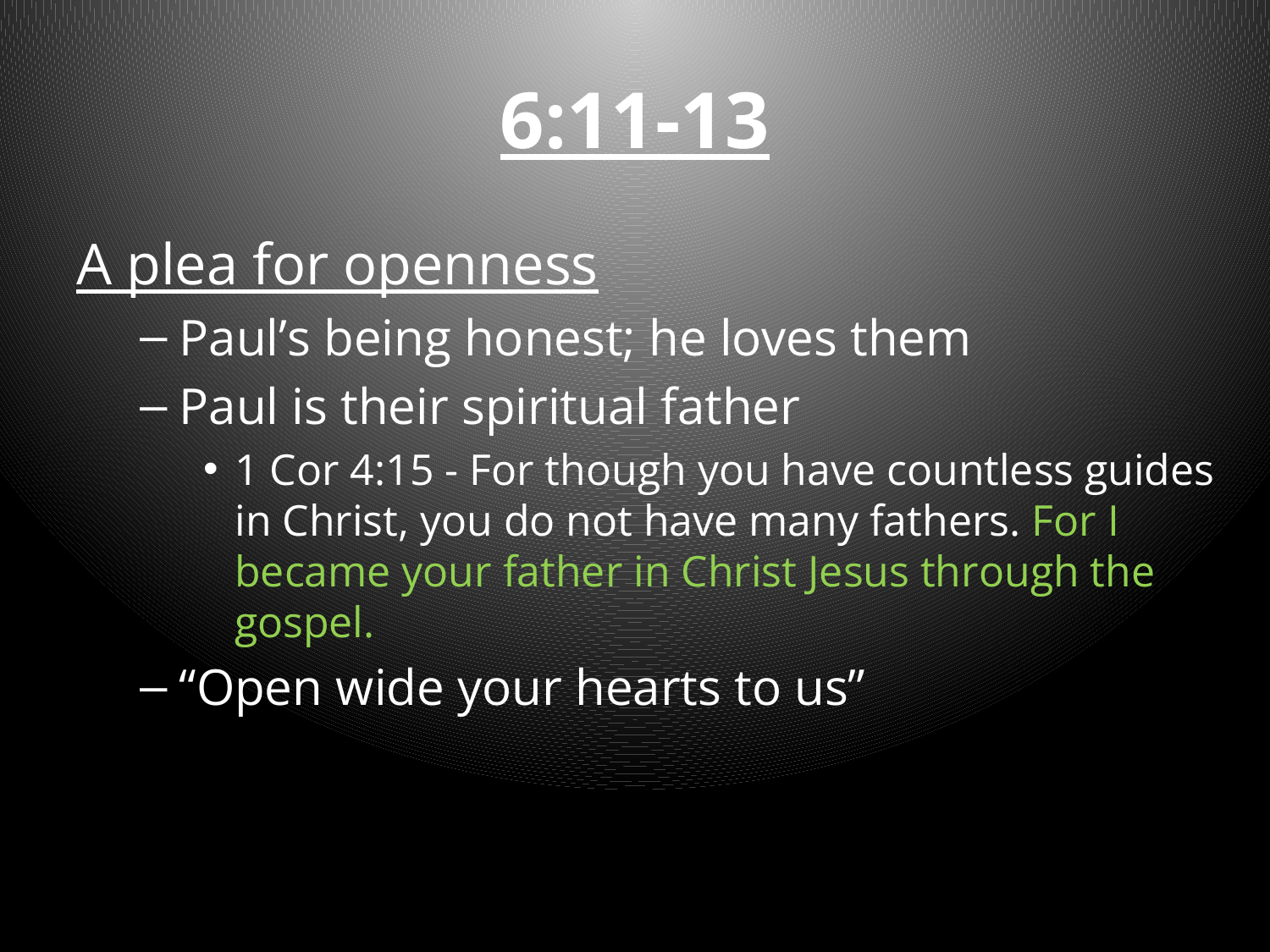

# 6:11-13
A plea for openness
Paul’s being honest; he loves them
Paul is their spiritual father
1 Cor 4:15 - For though you have countless guides in Christ, you do not have many fathers. For I became your father in Christ Jesus through the gospel.
“Open wide your hearts to us”